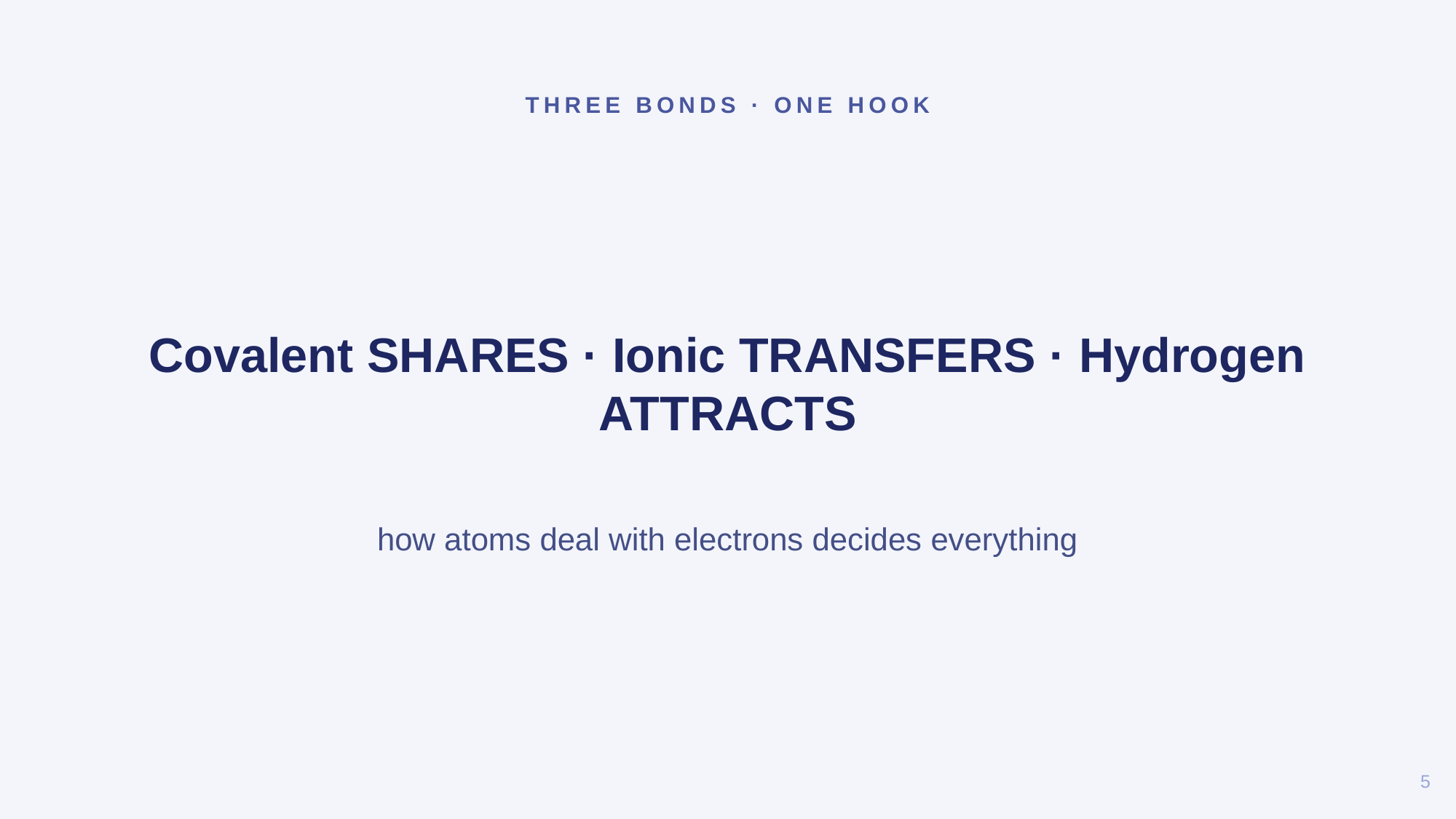

THREE BONDS · ONE HOOK
Covalent SHARES · Ionic TRANSFERS · Hydrogen ATTRACTS
how atoms deal with electrons decides everything
5